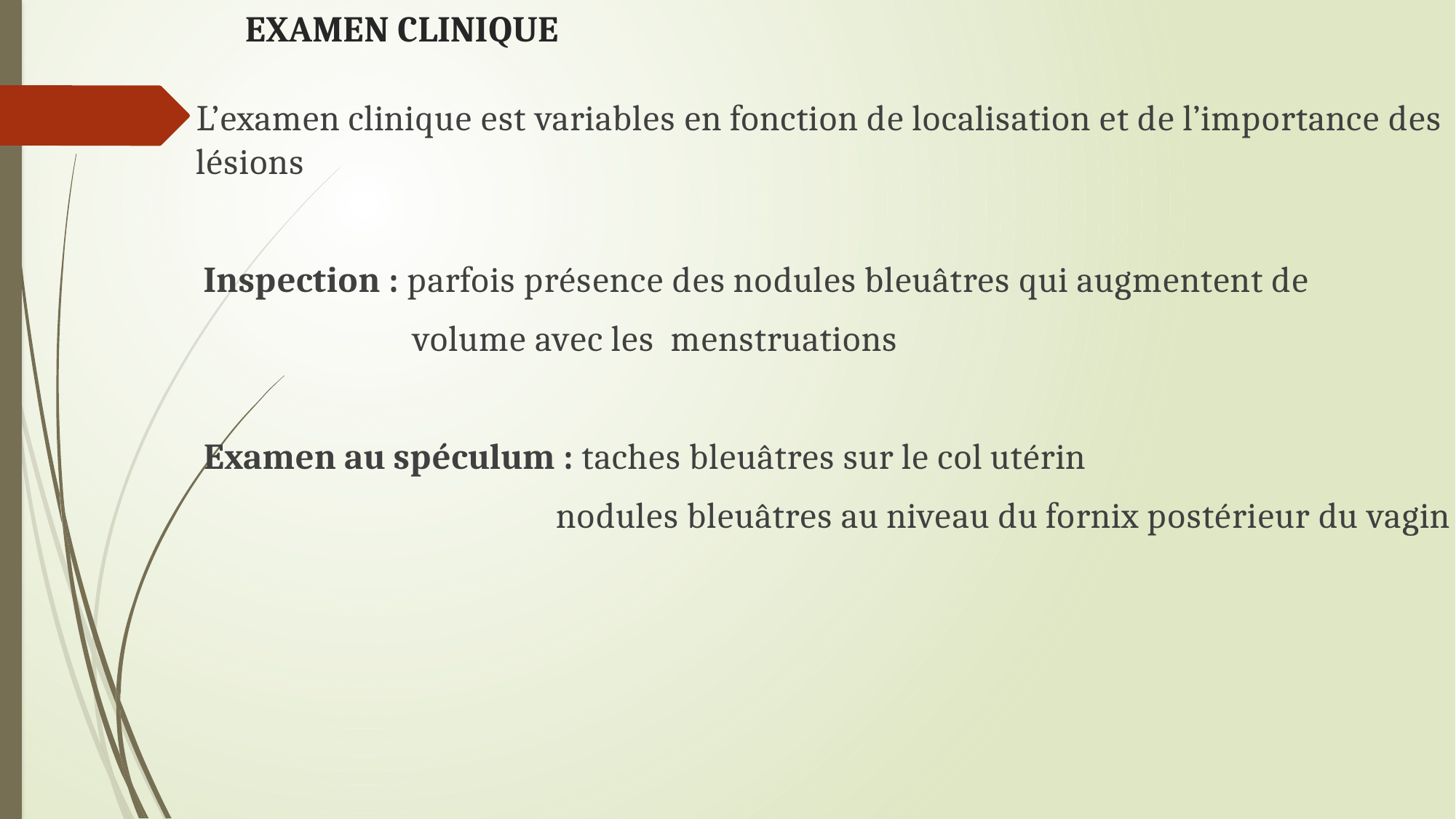

# EXAMEN CLINIQUE
L’examen clinique est variables en fonction de localisation et de l’importance des lésions

 Inspection : parfois présence des nodules bleuâtres qui augmentent de
                           volume avec les  menstruations

 Examen au spéculum : taches bleuâtres sur le col utérin
                                             nodules bleuâtres au niveau du fornix postérieur du vagin